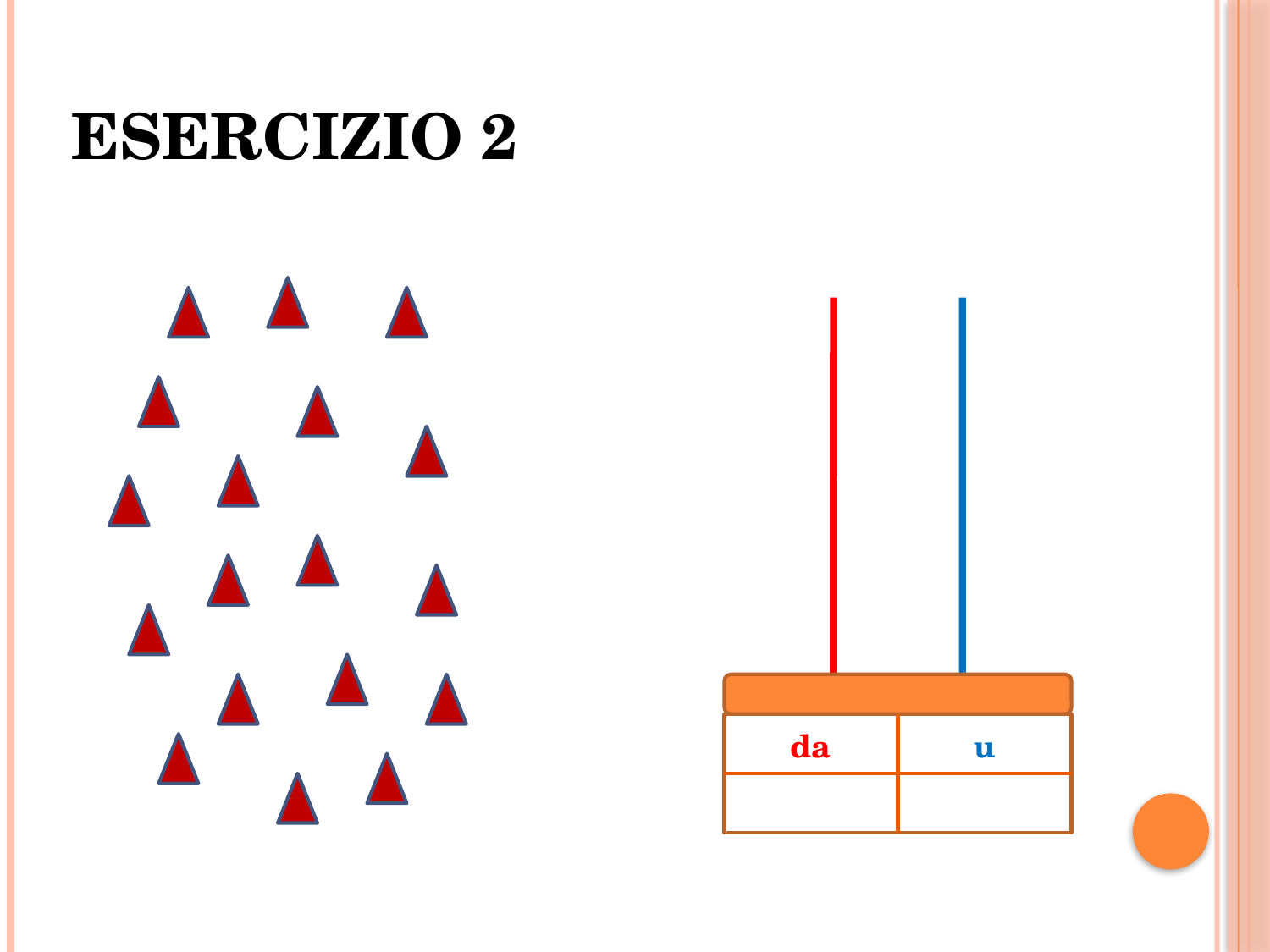

# Esercizio 2

| da | u |
| --- | --- |
|  |  |